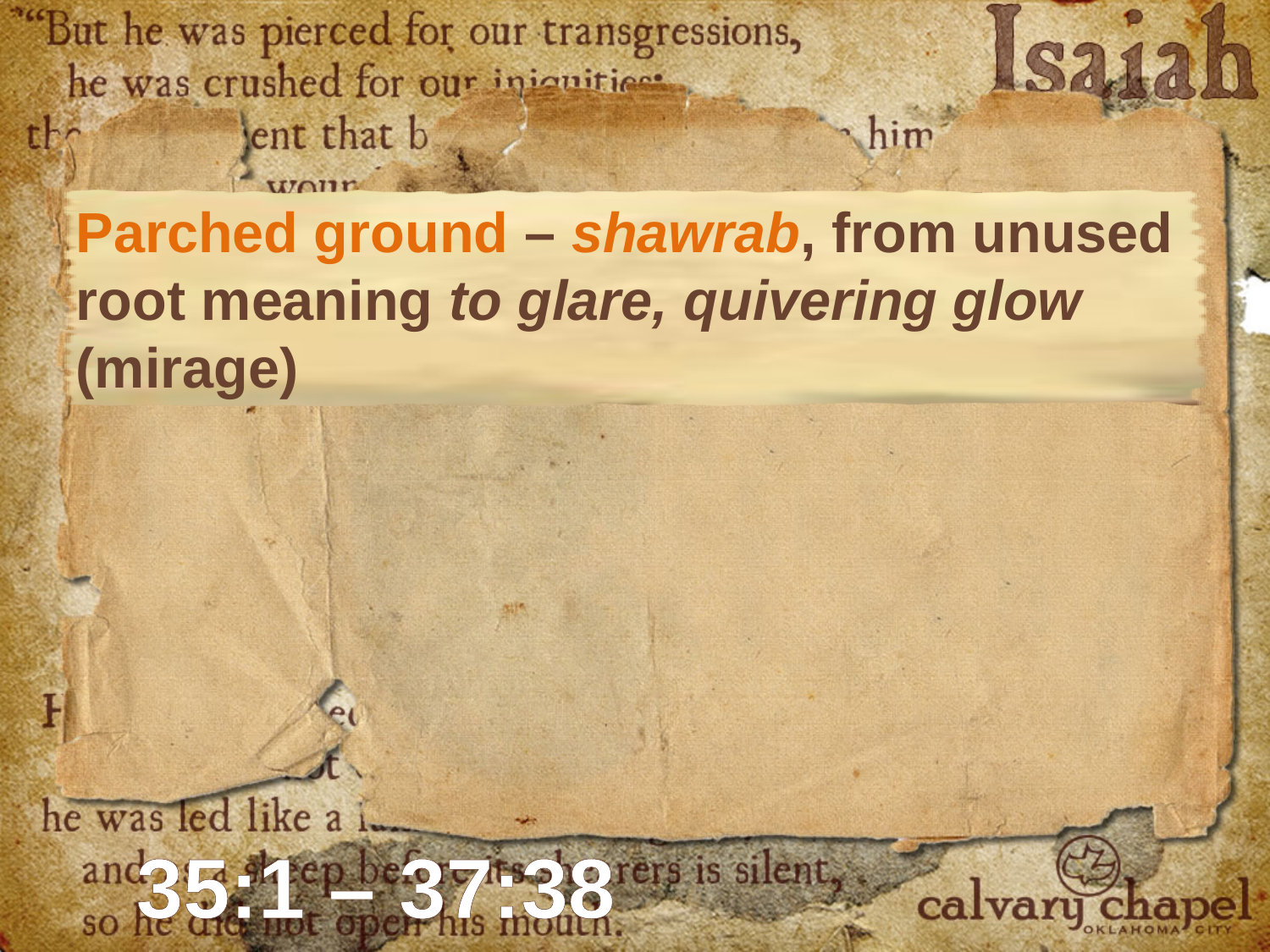

Parched ground – shawrab, from unused root meaning to glare, quivering glow (mirage)
35:1 – 37:38